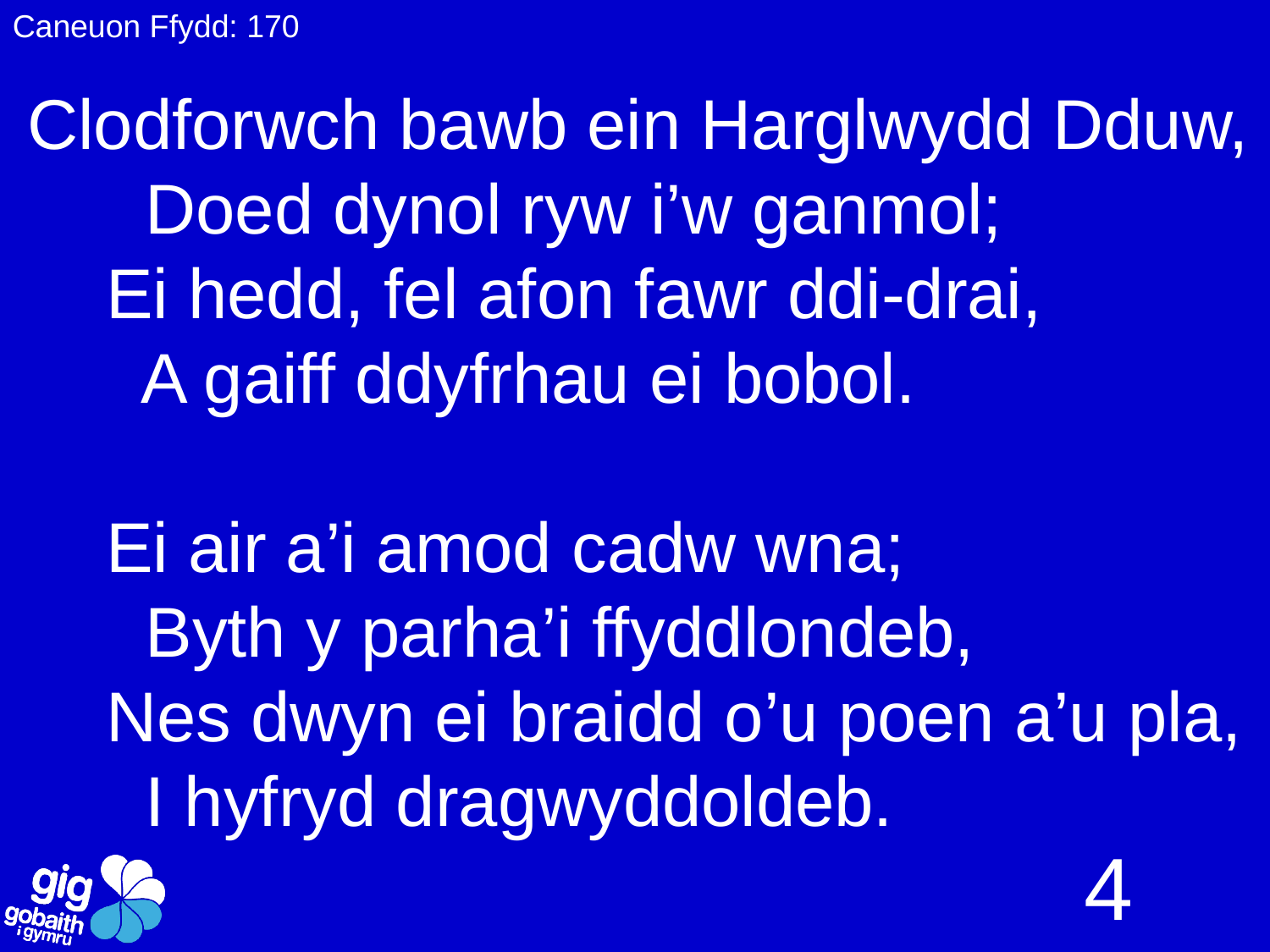

Caneuon Ffydd: 170

# Clodforwch bawb ein Harglwydd Dduw, Doed dynol ryw i’w ganmol; Ei hedd, fel afon fawr ddi-drai, A gaiff ddyfrhau ei bobol. Ei air a’i amod cadw wna; Byth y parha’i ffyddlondeb, Nes dwyn ei braidd o’u poen a’u pla, I hyfryd dragwyddoldeb.
4